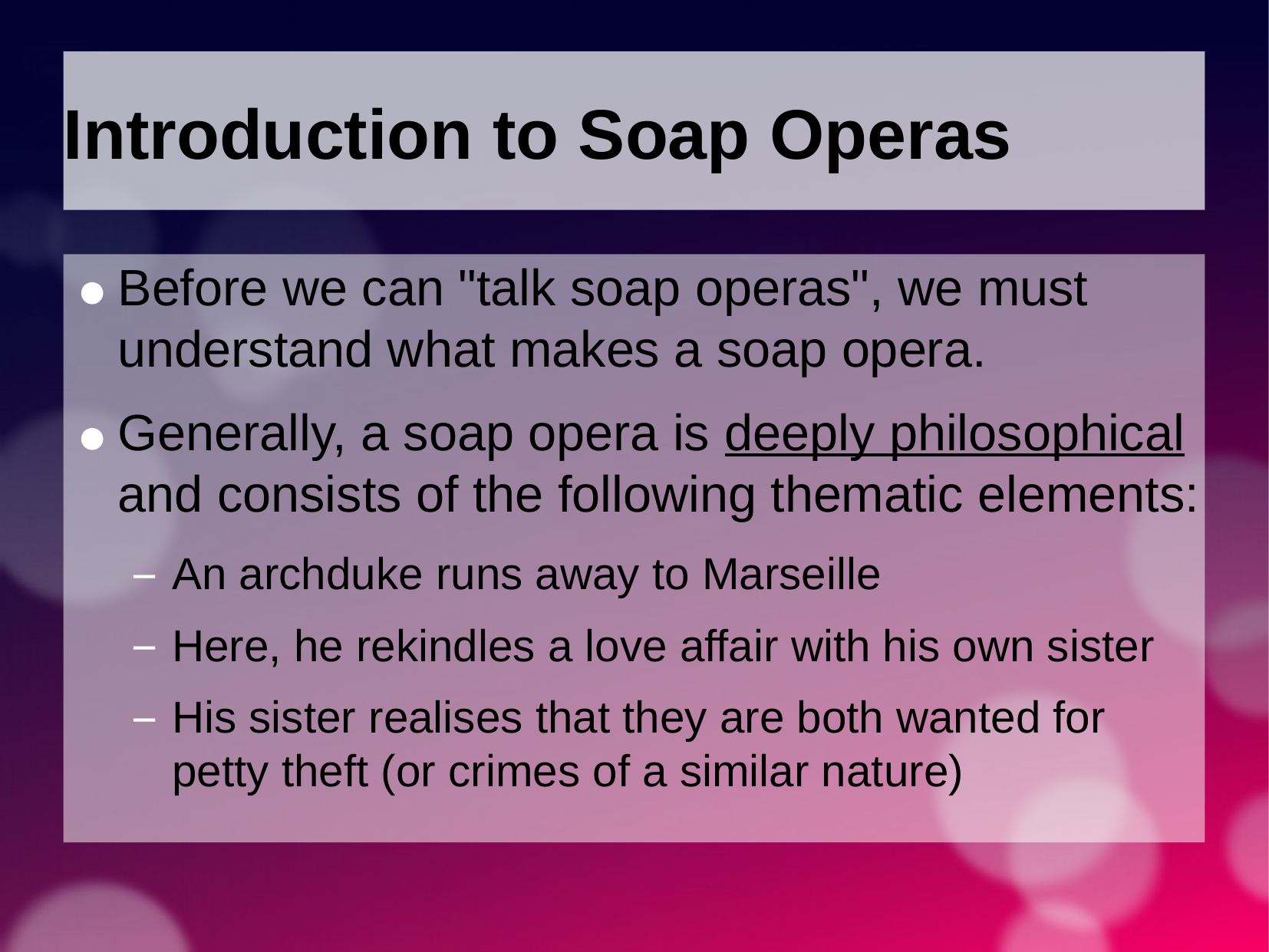

Introduction to Soap Operas
Before we can "talk soap operas", we must understand what makes a soap opera.
Generally, a soap opera is deeply philosophical and consists of the following thematic elements:
An archduke runs away to Marseille
Here, he rekindles a love affair with his own sister
His sister realises that they are both wanted for petty theft (or crimes of a similar nature)